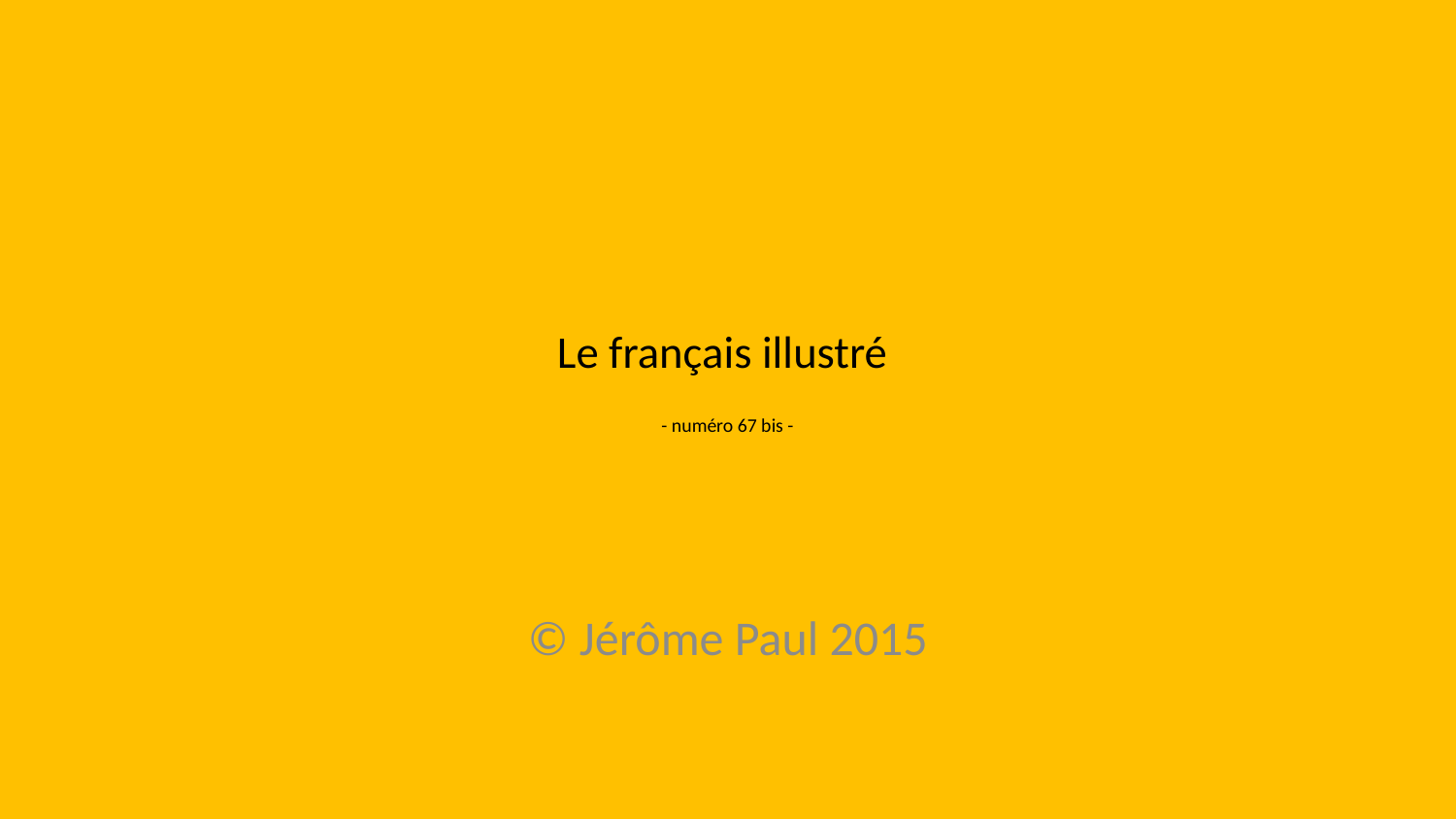

# Le français illustré - numéro 67 bis -

© Jérôme Paul 2015